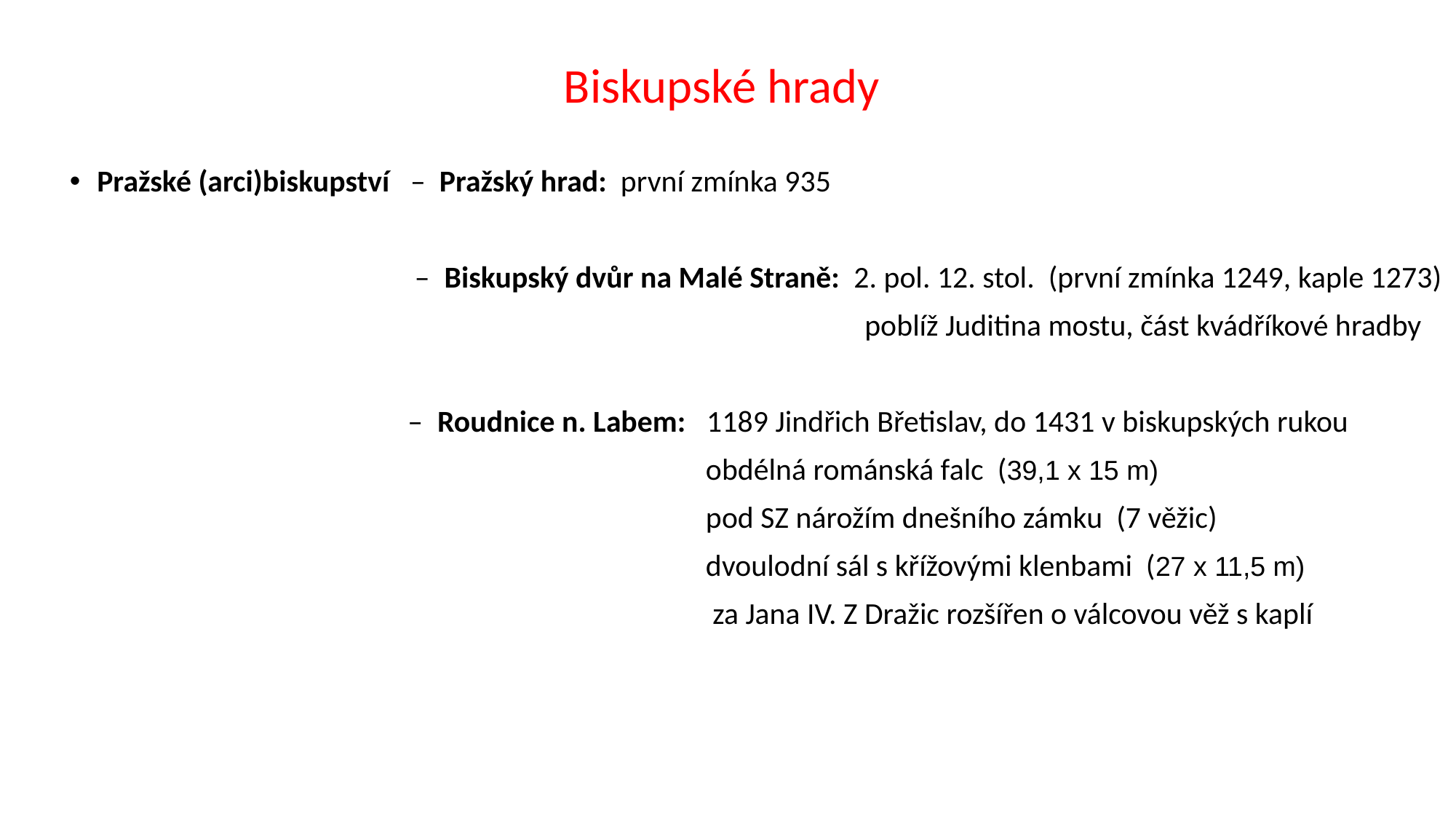

# Biskupské hrady
Pražské (arci)biskupství   –  Pražský hrad:  první zmínka 935

                                                  –  Biskupský dvůr na Malé Straně:  2. pol. 12. stol.  (první zmínka 1249, kaple 1273)
                                                                                                                   poblíž Juditina mostu, část kvádříkové hradby

                                                 –  Roudnice n. Labem:   1189 Jindřich Břetislav, do 1431 v biskupských rukou
                                                                                            obdélná románská falc  (39,1 x 15 m)
                                                                                            pod SZ nárožím dnešního zámku  (7 věžic)
                                                                                            dvoulodní sál s křížovými klenbami  (27 x 11,5 m)
                                                                                             za Jana IV. Z Dražic rozšířen o válcovou věž s kaplí